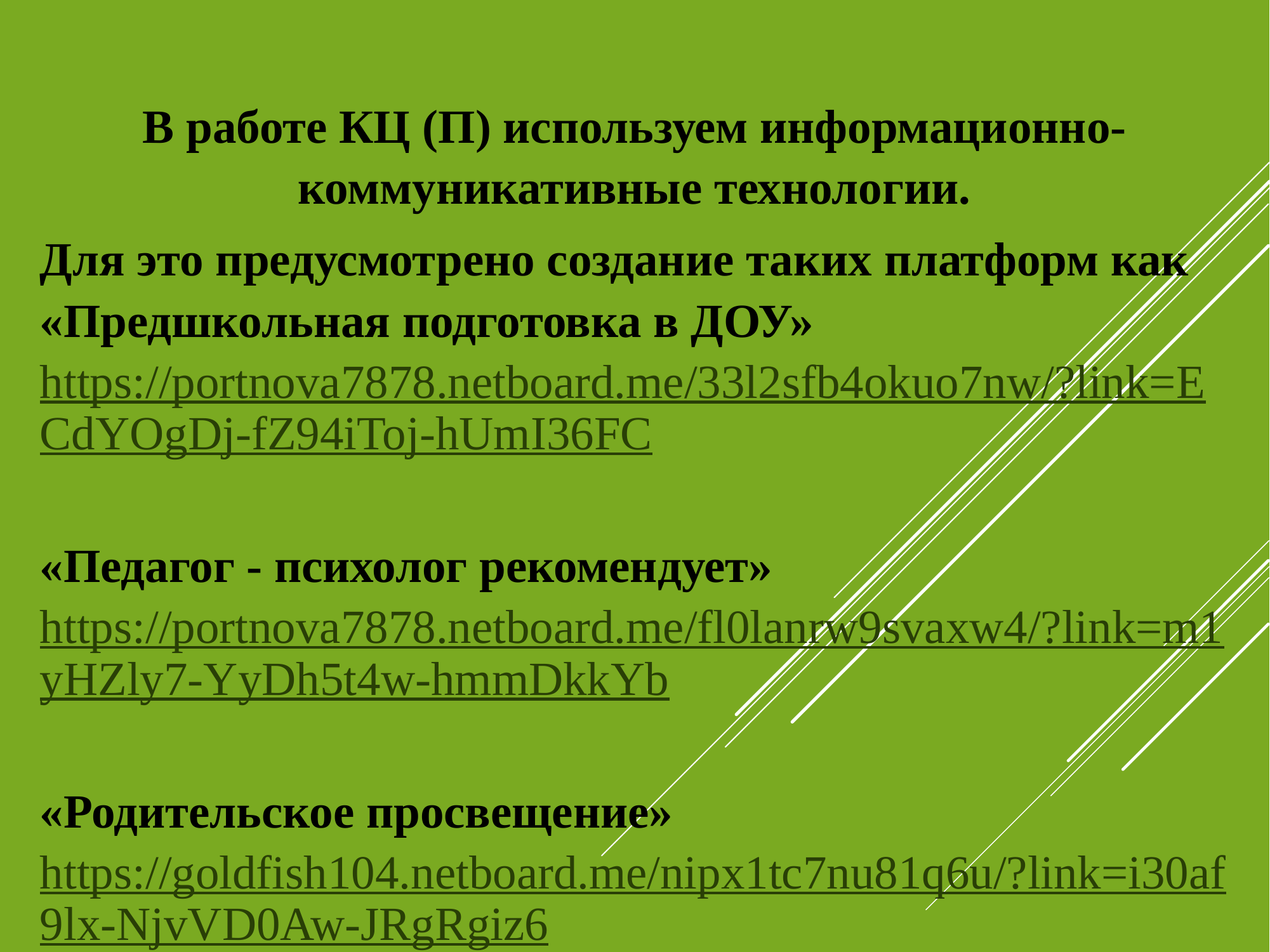

В работе КЦ (П) используем информационно-коммуникативные технологии.
Для это предусмотрено создание таких платформ как «Предшкольная подготовка в ДОУ» https://portnova7878.netboard.me/33l2sfb4okuo7nw/?link=ECdYOgDj-fZ94iToj-hUmI36FC
«Педагог - психолог рекомендует» https://portnova7878.netboard.me/fl0lanrw9svaxw4/?link=m1yHZly7-YyDh5t4w-hmmDkkYb
«Родительское просвещение» https://goldfish104.netboard.me/nipx1tc7nu81q6u/?link=i30af9lx-NjvVD0Aw-JRgRgiz6